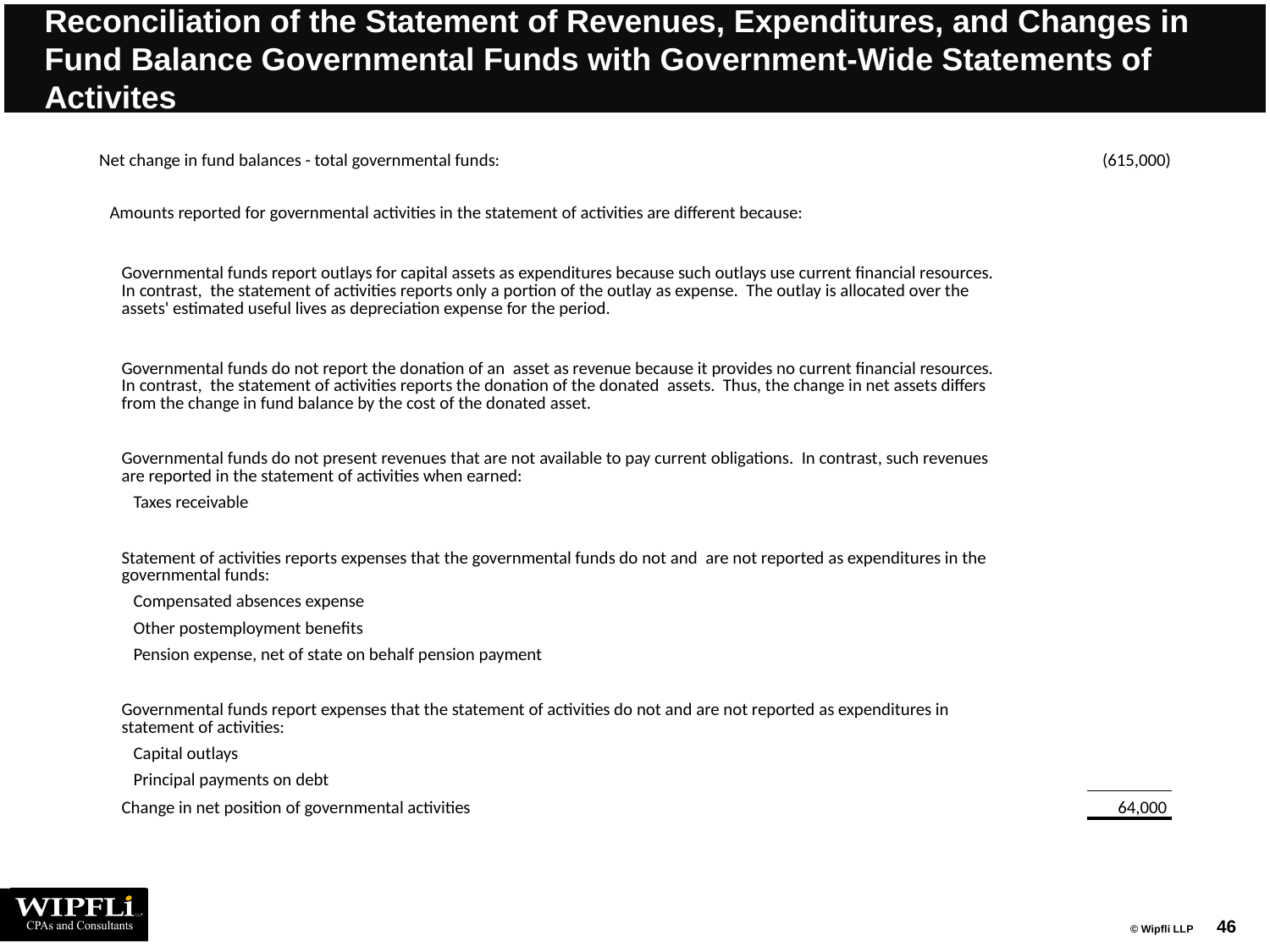

# Reconciliation of the Statement of Revenues, Expenditures, and Changes in Fund Balance Governmental Funds with Government-Wide Statements of Activites
| Net change in fund balances - total governmental funds: |  | (615,000) |
| --- | --- | --- |
|  |  |  |
| Amounts reported for governmental activities in the statement of activities are different because: |  |  |
|  |  |  |
| Governmental funds report outlays for capital assets as expenditures because such outlays use current financial resources. In contrast, the statement of activities reports only a portion of the outlay as expense. The outlay is allocated over the assets' estimated useful lives as depreciation expense for the period. |  |  |
|  |  |  |
| Governmental funds do not report the donation of an asset as revenue because it provides no current financial resources. In contrast, the statement of activities reports the donation of the donated assets. Thus, the change in net assets differs from the change in fund balance by the cost of the donated asset. |  |  |
|  |  |  |
| Governmental funds do not present revenues that are not available to pay current obligations. In contrast, such revenues are reported in the statement of activities when earned: |  |  |
| Taxes receivable |  |  |
|  |  |  |
| Statement of activities reports expenses that the governmental funds do not and are not reported as expenditures in the governmental funds: |  |  |
| Compensated absences expense |  |  |
| Other postemployment benefits |  |  |
| Pension expense, net of state on behalf pension payment |  |  |
|  |  |  |
| Governmental funds report expenses that the statement of activities do not and are not reported as expenditures in statement of activities: |  |  |
| Capital outlays |  |  |
| Principal payments on debt |  |  |
| Change in net position of governmental activities |  | 64,000 |
46